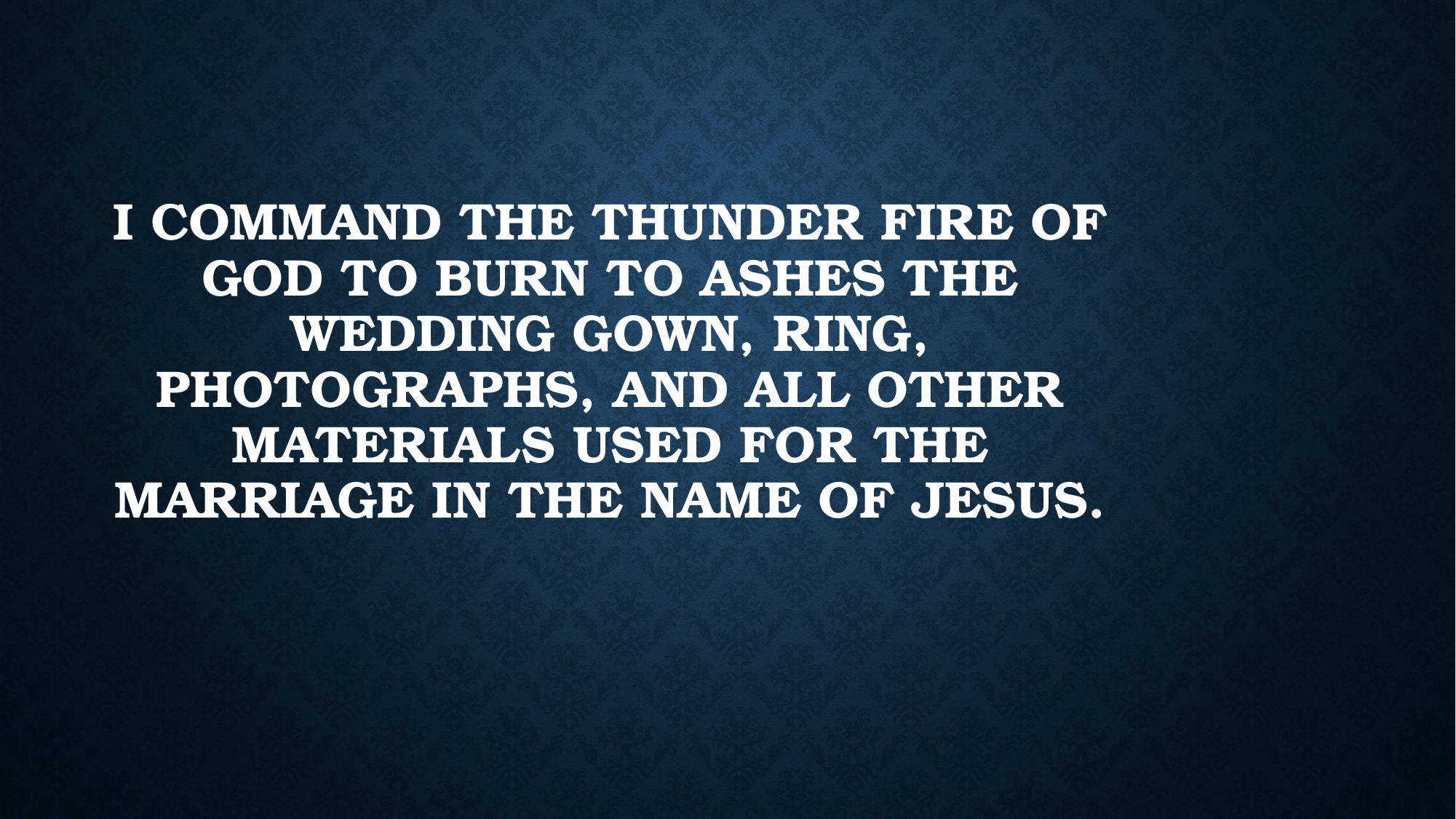

# I command the thunder fire of God to burn to ashes the wedding gown, ring, photographs, and all other materials used for the marriage in the name of Jesus.